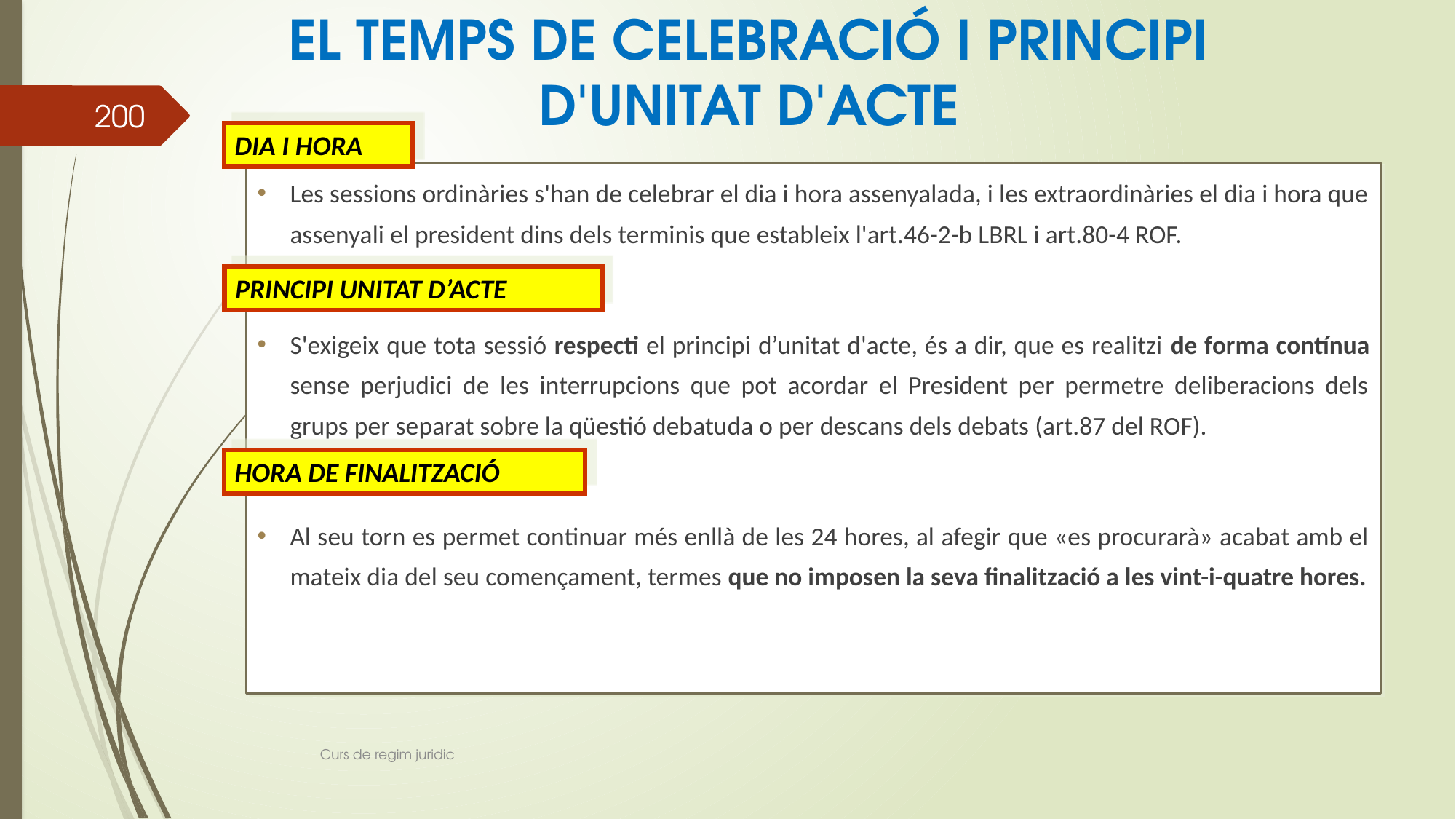

# EL TEMPS DE CELEBRACIÓ I PRINCIPI D'UNITAT D'ACTE
200
DIA I HORA
Les sessions ordinàries s'han de celebrar el dia i hora assenyalada, i les extraordinàries el dia i hora que assenyali el president dins dels terminis que estableix l'art.46-2-b LBRL i art.80-4 ROF.

S'exigeix que tota sessió respecti el principi d’unitat d'acte, és a dir, que es realitzi de forma contínua sense perjudici de les interrupcions que pot acordar el President per permetre deliberacions dels grups per separat sobre la qüestió debatuda o per descans dels debats (art.87 del ROF).

Al seu torn es permet continuar més enllà de les 24 hores, al afegir que «es procurarà» acabat amb el mateix dia del seu començament, termes que no imposen la seva finalització a les vint-i-quatre hores.

PRINCIPI UNITAT D’ACTE
HORA DE FINALITZACIÓ
Curs de regim juridic